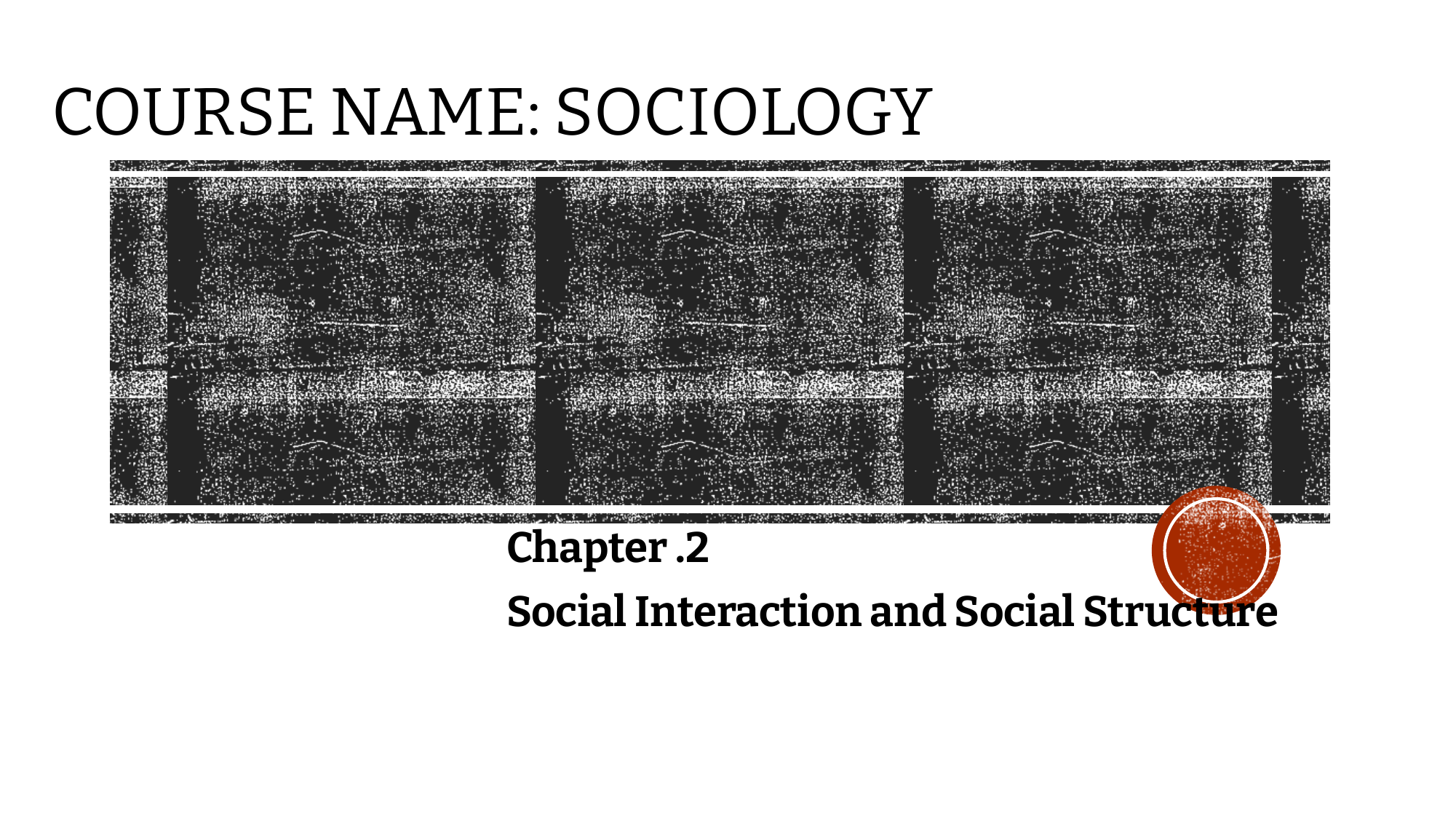

# Course name: sociology
Chapter .2
Social Interaction and Social Structure